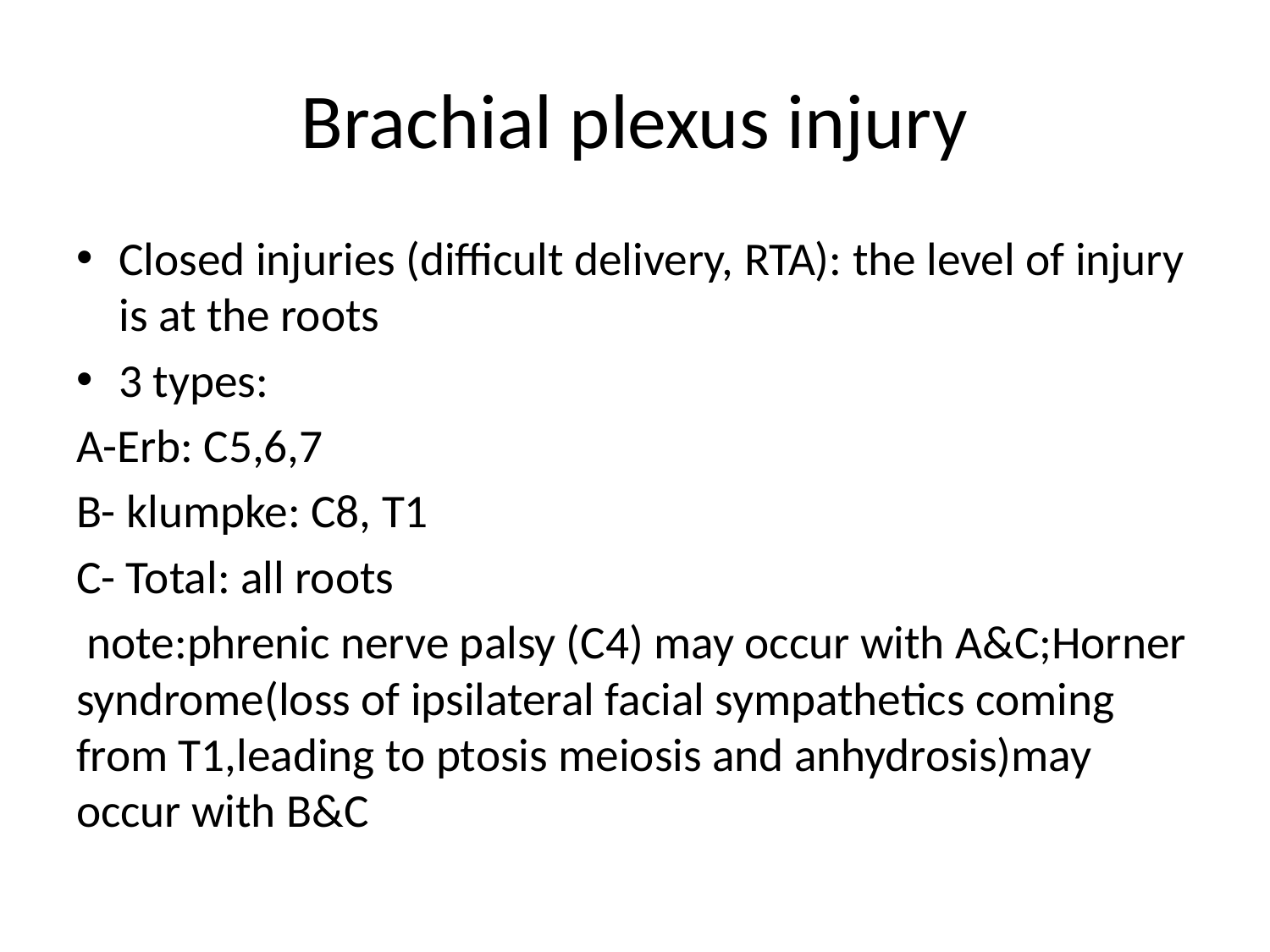

# Brachial plexus injury
Closed injuries (difficult delivery, RTA): the level of injury is at the roots
3 types:
A-Erb: C5,6,7
B- klumpke: C8, T1
C- Total: all roots
 note:phrenic nerve palsy (C4) may occur with A&C;Horner syndrome(loss of ipsilateral facial sympathetics coming from T1,leading to ptosis meiosis and anhydrosis)may occur with B&C